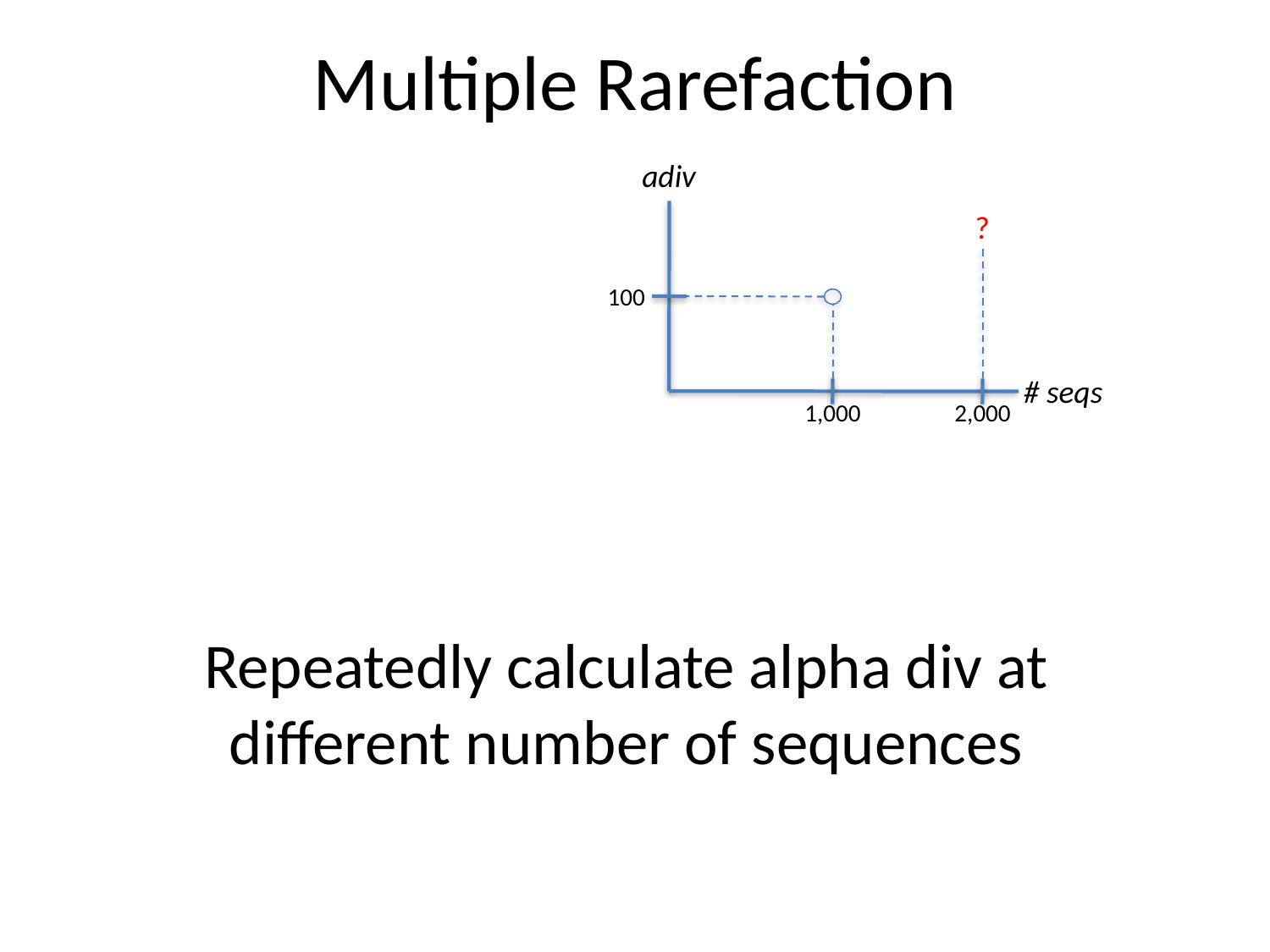

# Multiple Rarefaction
adiv
?
100

# seqs
1,000
2,000
Repeatedly calculate alpha div at different number of sequences